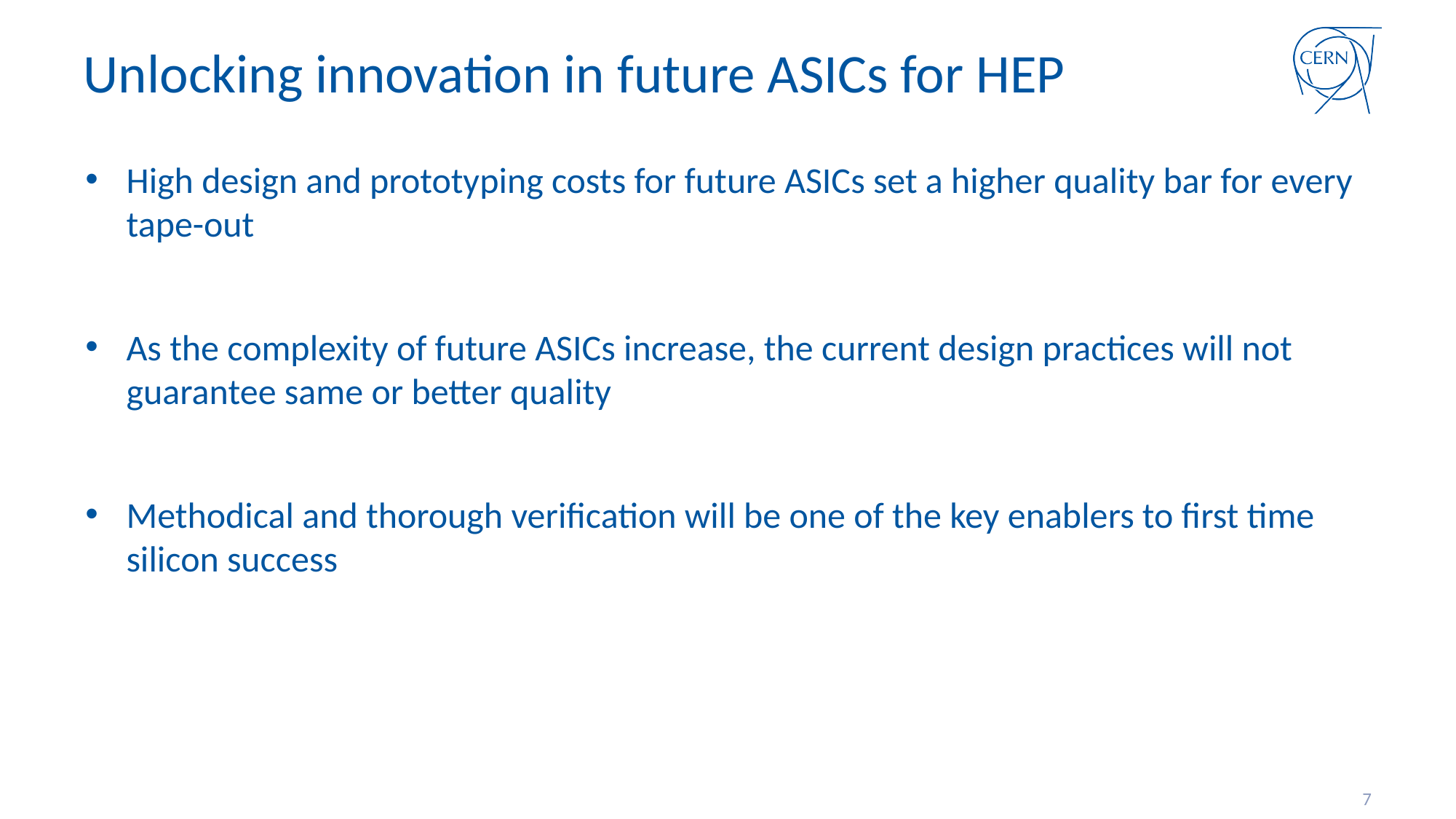

# Unlocking innovation in future ASICs for HEP
High design and prototyping costs for future ASICs set a higher quality bar for every tape-out

As the complexity of future ASICs increase, the current design practices will not guarantee same or better quality

Methodical and thorough verification will be one of the key enablers to first time silicon success

7